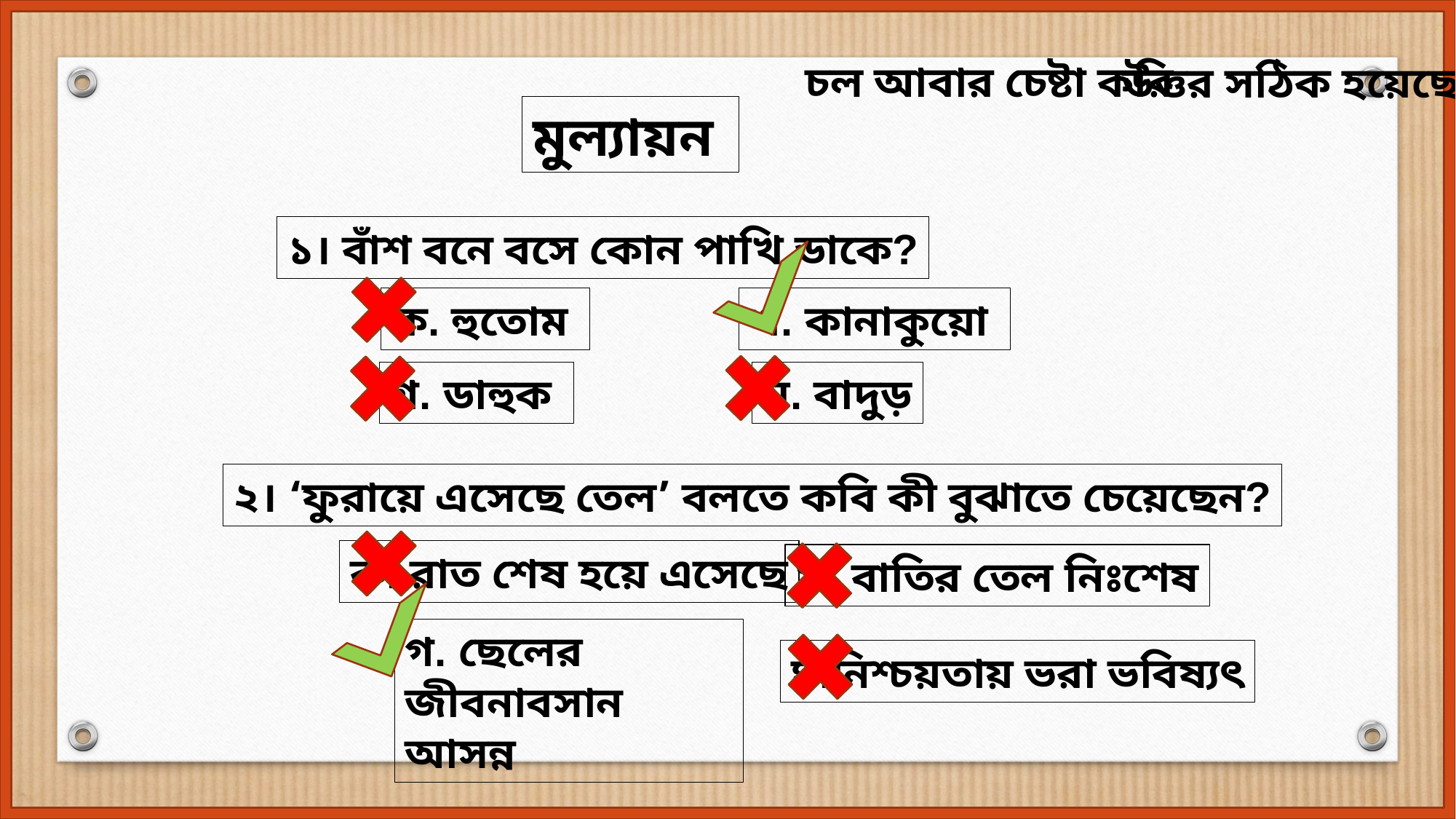

চল আবার চেষ্টা করি
উত্তর সঠিক হয়েছে
মুল্যায়ন
১। বাঁশ বনে বসে কোন পাখি ডাকে?

ক. হুতোম
খ. কানাকুয়ো

গ. ডাহুক
ঘ. বাদুড়
২। ‘ফুরায়ে এসেছে তেল’ বলতে কবি কী বুঝাতে চেয়েছেন?

ক. রাত শেষ হয়ে এসেছে
খ. বাতির তেল নিঃশেষ

গ. ছেলের জীবনাবসান আসন্ন

ঘ.নিশ্চয়তায় ভরা ভবিষ্যৎ